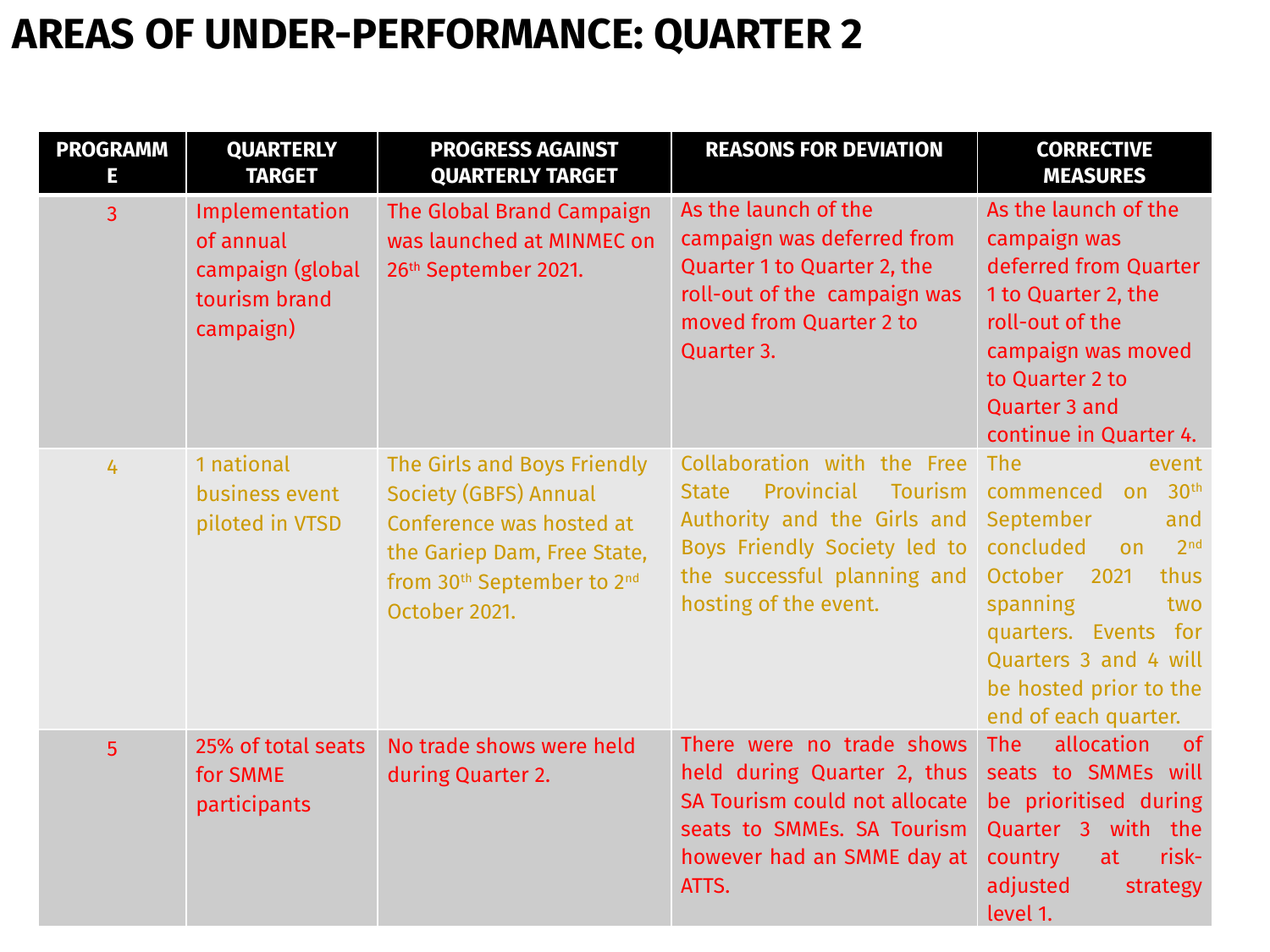

AREAS OF UNDER-PERFORMANCE: QUARTER 2
| PROGRAMME | QUARTERLY TARGET | PROGRESS AGAINST QUARTERLY TARGET | REASONS FOR DEVIATION | CORRECTIVE MEASURES |
| --- | --- | --- | --- | --- |
| 3 | Implementation of annual campaign (global tourism brand campaign) | The Global Brand Campaign was launched at MINMEC on 26th September 2021. | As the launch of the campaign was deferred from Quarter 1 to Quarter 2, the roll-out of the campaign was moved from Quarter 2 to Quarter 3. | As the launch of the campaign was deferred from Quarter 1 to Quarter 2, the roll-out of the campaign was moved to Quarter 2 to Quarter 3 and continue in Quarter 4. |
| 4 | 1 national business event piloted in VTSD | The Girls and Boys Friendly Society (GBFS) Annual Conference was hosted at the Gariep Dam, Free State, from 30th September to 2nd October 2021. | Collaboration with the Free State Provincial Tourism Authority and the Girls and Boys Friendly Society led to the successful planning and hosting of the event. | The event commenced on 30th September and concluded on 2nd October 2021 thus spanning two quarters. Events for Quarters 3 and 4 will be hosted prior to the end of each quarter. |
| 5 | 25% of total seats for SMME participants | No trade shows were held during Quarter 2. | There were no trade shows held during Quarter 2, thus SA Tourism could not allocate seats to SMMEs. SA Tourism however had an SMME day at ATTS. | The allocation of seats to SMMEs will be prioritised during Quarter 3 with the country at risk-adjusted strategy level 1. |
34